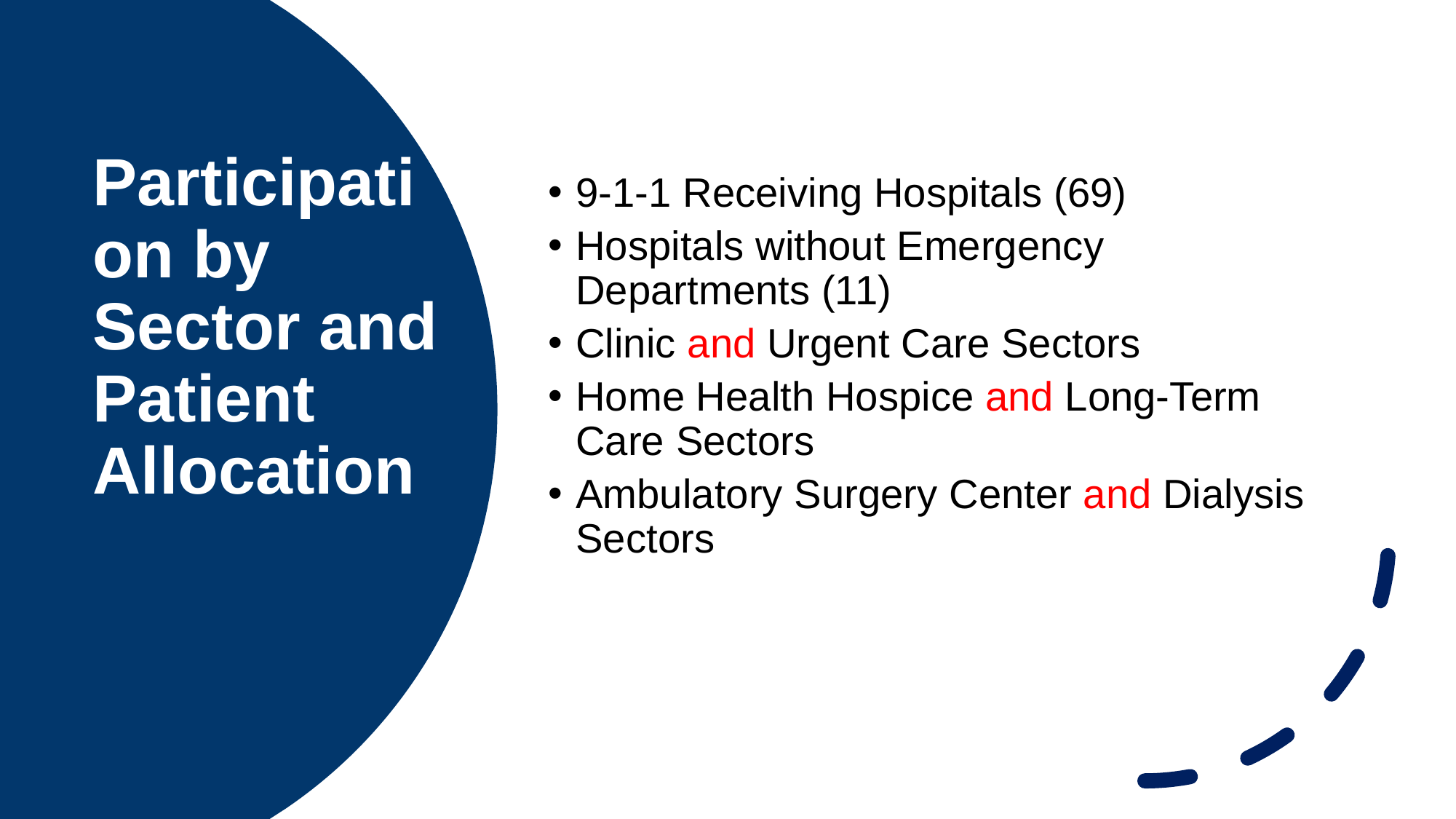

9-1-1 Receiving Hospitals (69)
Hospitals without Emergency Departments (11)
Clinic and Urgent Care Sectors
Home Health Hospice and Long-Term Care Sectors
Ambulatory Surgery Center and Dialysis Sectors

# Participation by Sector and Patient Allocation